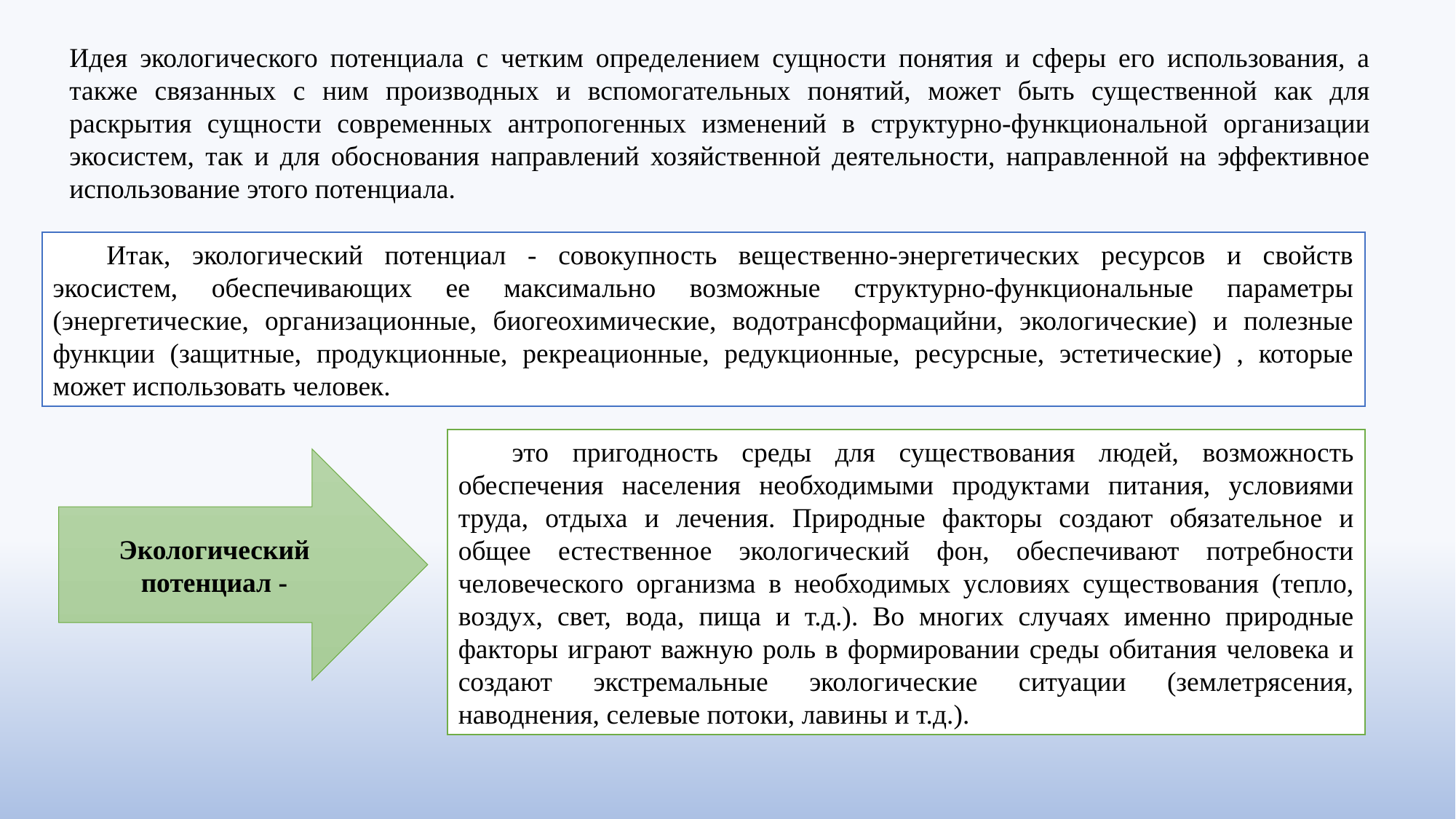

Идея экологического потенциала с четким определением сущности понятия и сферы его использования, а также связанных с ним производных и вспомогательных понятий, может быть существенной как для раскрытия сущности современных антропогенных изменений в структурно-функциональной организации экосистем, так и для обоснования направлений хозяйственной деятельности, направленной на эффективное использование этого потенциала.
Итак, экологический потенциал - совокупность вещественно-энергетических ресурсов и свойств экосистем, обеспечивающих ее максимально возможные структурно-функциональные параметры (энергетические, организационные, биогеохимические, водотрансформацийни, экологические) и полезные функции (защитные, продукционные, рекреационные, редукционные, ресурсные, эстетические) , которые может использовать человек.
это пригодность среды для существования людей, возможность обеспечения населения необходимыми продуктами питания, условиями труда, отдыха и лечения. Природные факторы создают обязательное и общее естественное экологический фон, обеспечивают потребности человеческого организма в необходимых условиях существования (тепло, воздух, свет, вода, пища и т.д.). Во многих случаях именно природные факторы играют важную роль в формировании среды обитания человека и создают экстремальные экологические ситуации (землетрясения, наводнения, селевые потоки, лавины и т.д.).
Экологический потенциал -